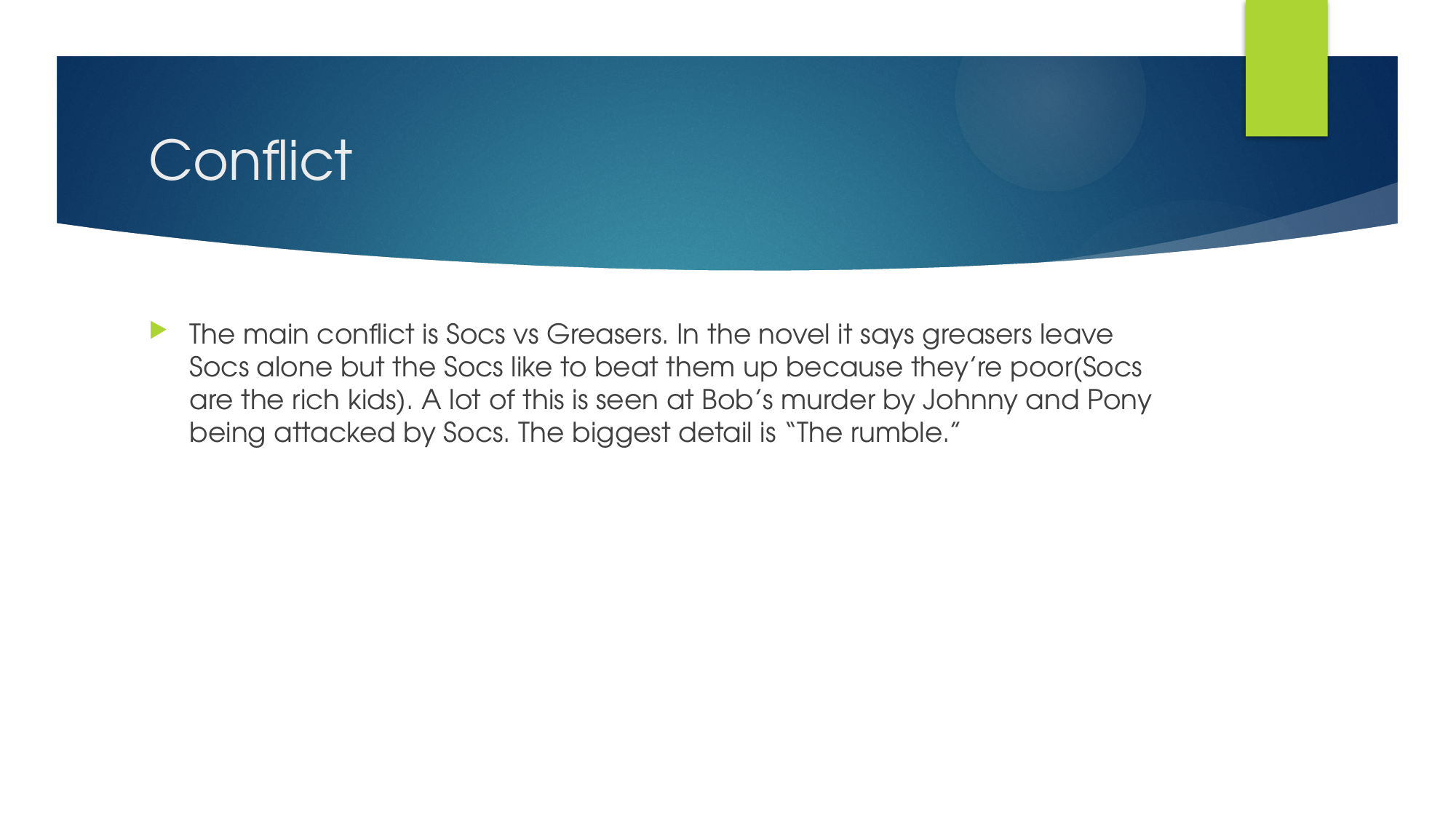

# Conflict
The main conflict is Socs vs Greasers. In the novel it says greasers leave Socs alone but the Socs like to beat them up because they’re poor(Socs are the rich kids). A lot of this is seen at Bob’s murder by Johnny and Pony being attacked by Socs. The biggest detail is “The rumble.”